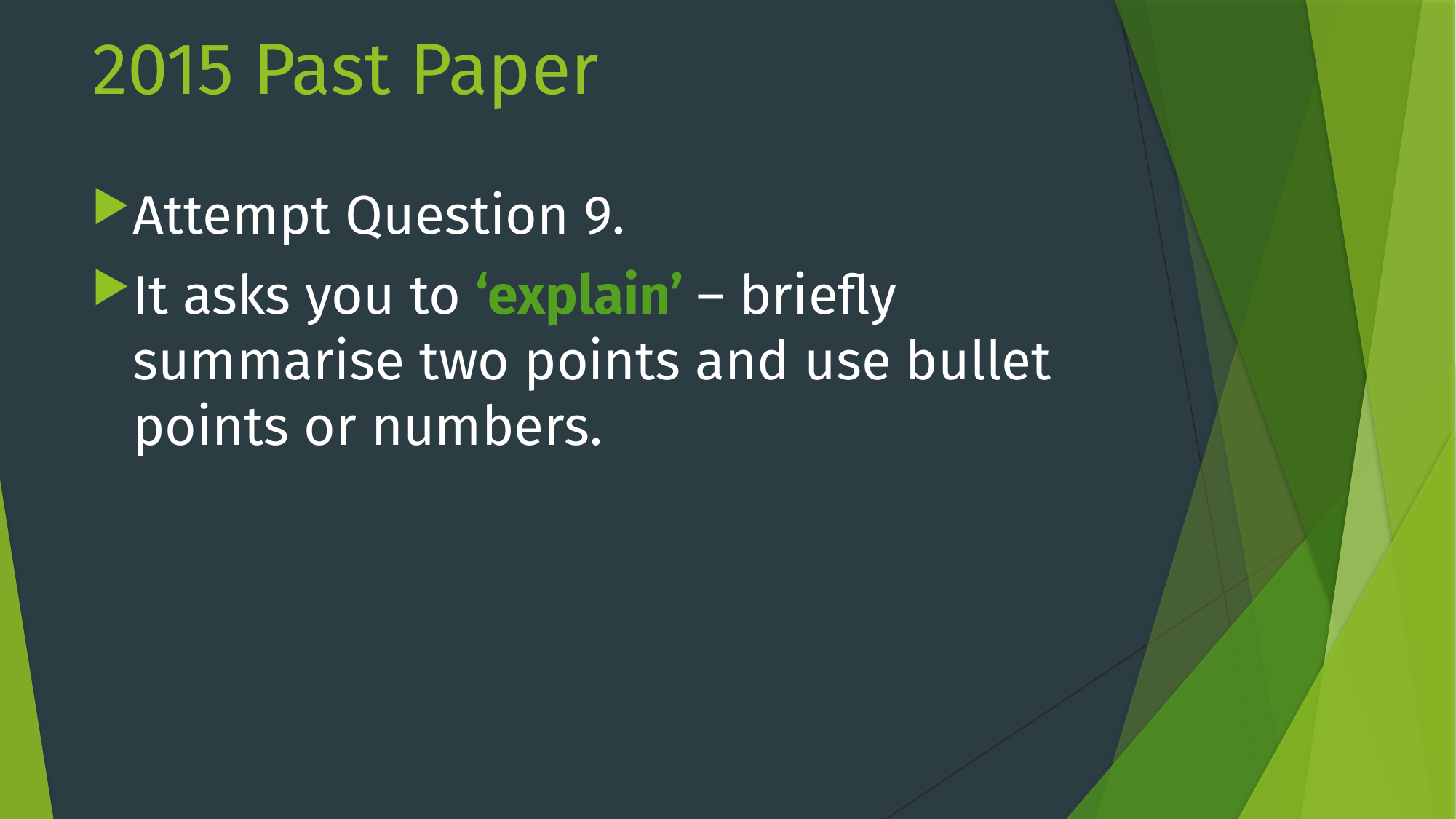

# 2015 Past Paper
Attempt Question 9.
It asks you to ‘explain’ – briefly summarise two points and use bullet points or numbers.